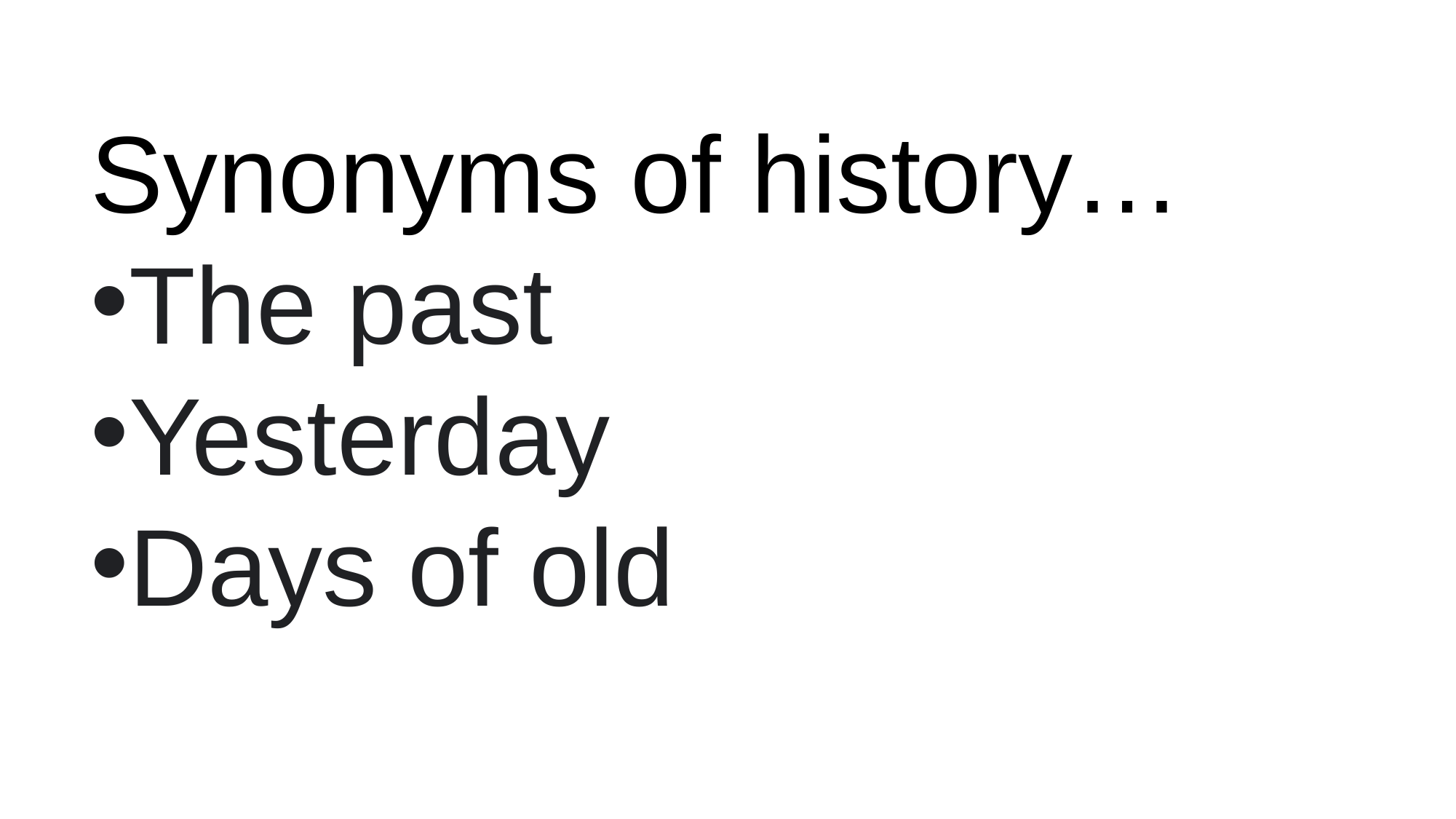

Synonyms of history…
The past
Yesterday
Days of old